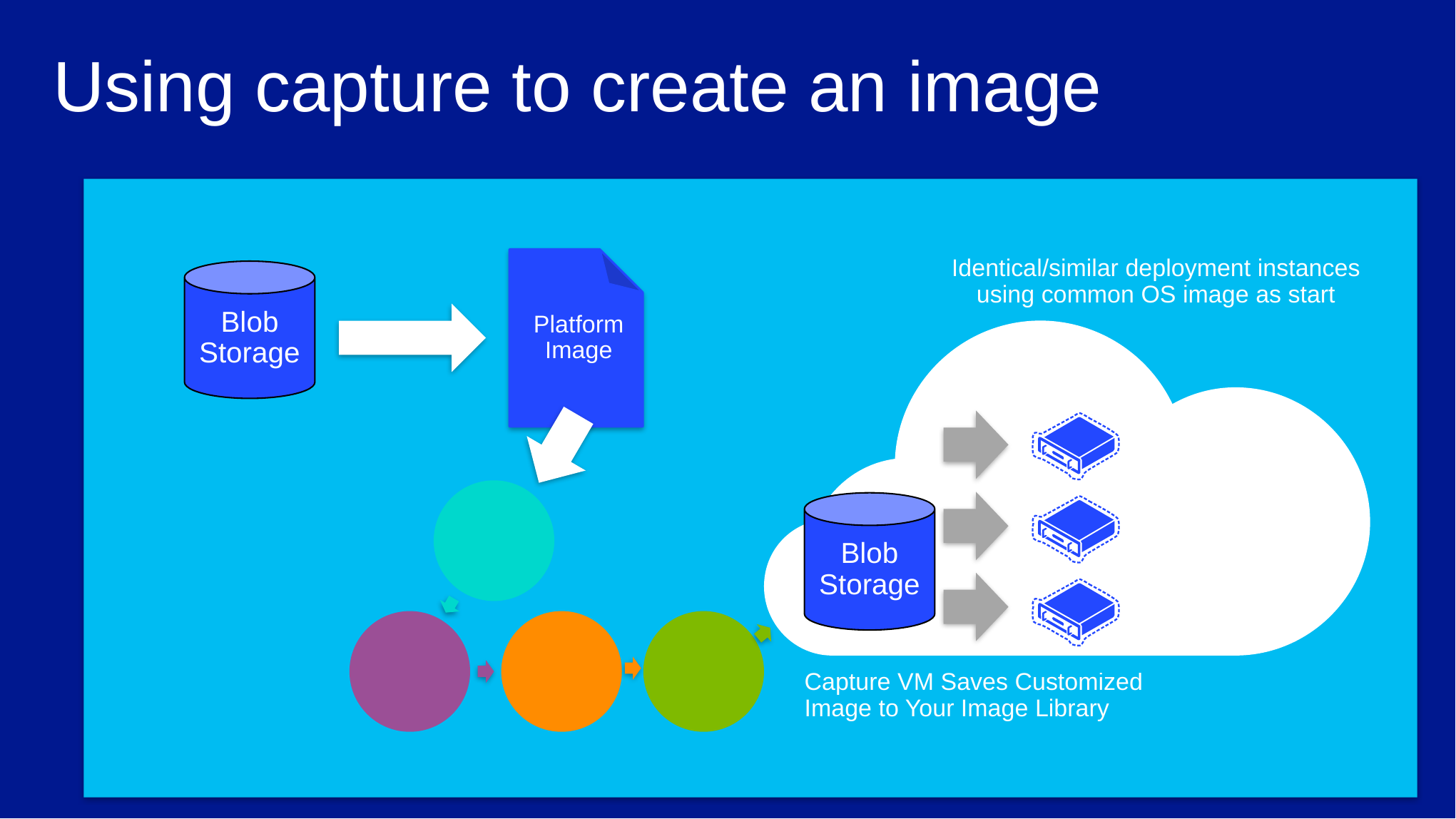

# Using capture to create an image

Platform Image
Identical/similar deployment instances using common OS image as start
Blob Storage

Boot
VM

Blob Storage

Customize
Generalize
Capture

Capture VM Saves Customized Image to Your Image Library